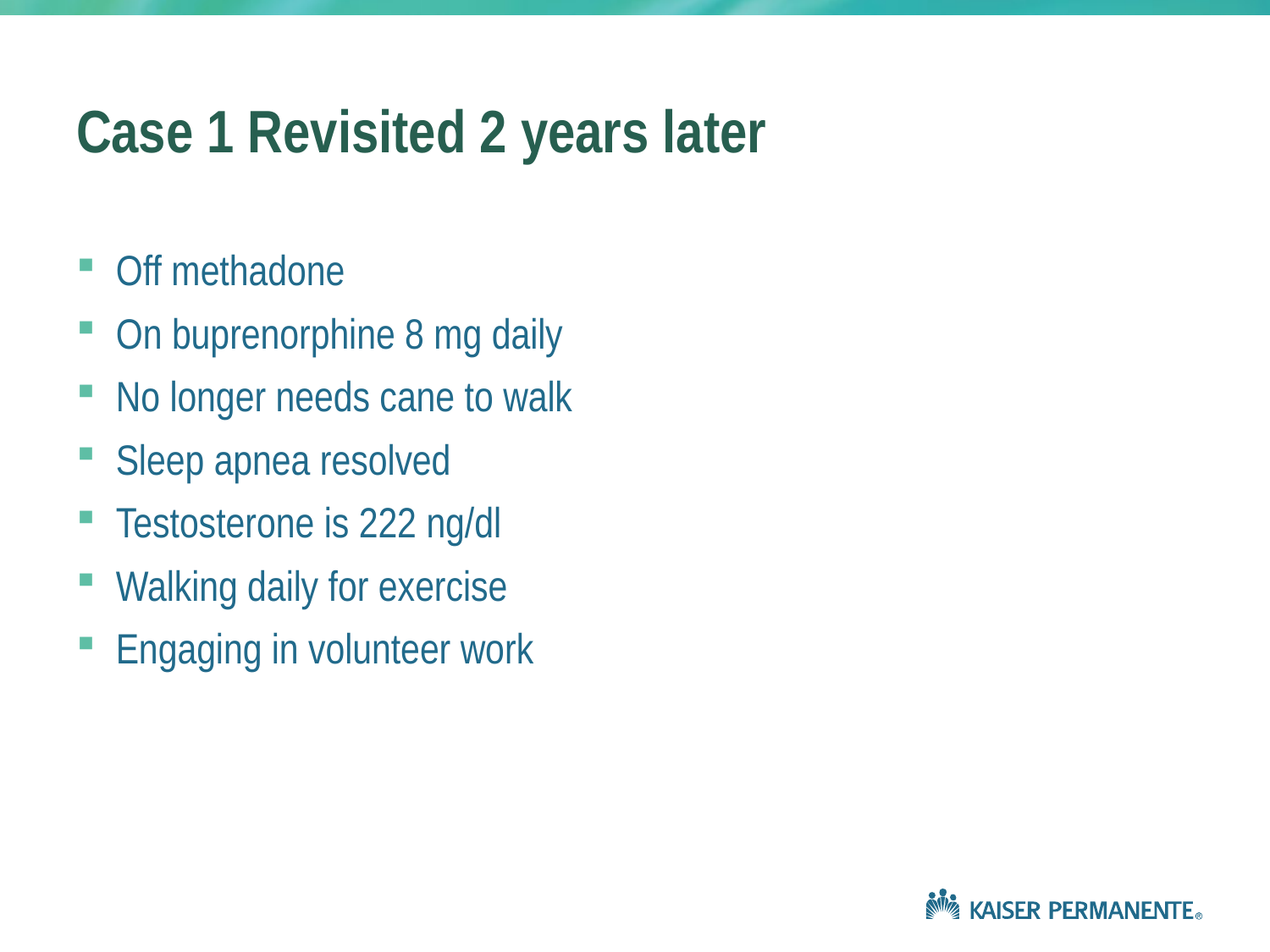

# Case 1 Revisited 2 years later
Off methadone
On buprenorphine 8 mg daily
No longer needs cane to walk
Sleep apnea resolved
Testosterone is 222 ng/dl
Walking daily for exercise
Engaging in volunteer work